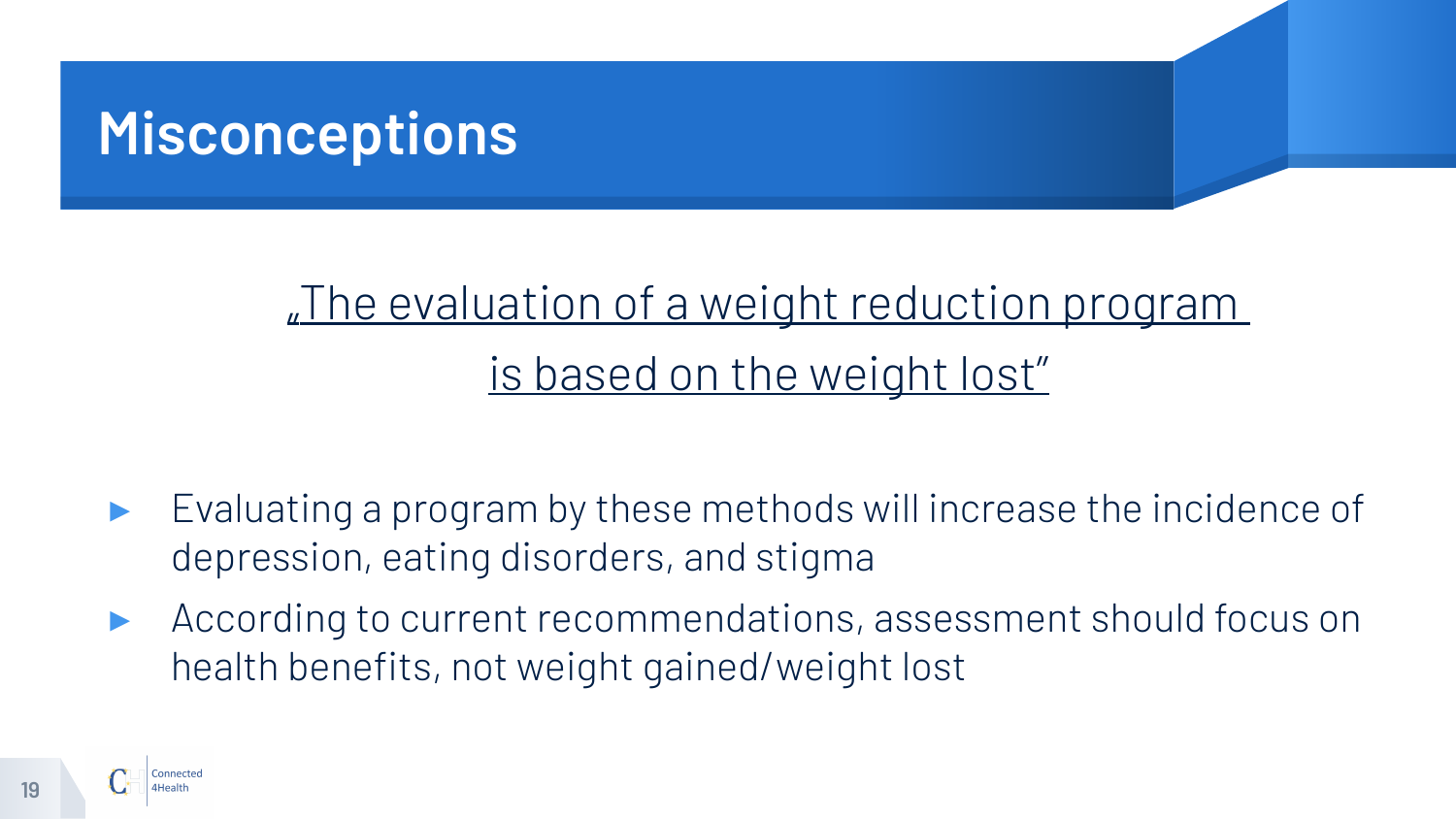

# Misconceptions
„The evaluation of a weight reduction program
is based on the weight lost”

Evaluating a program by these methods will increase the incidence of depression, eating disorders, and stigma
According to current recommendations, assessment should focus on health benefits, not weight gained/weight lost
19